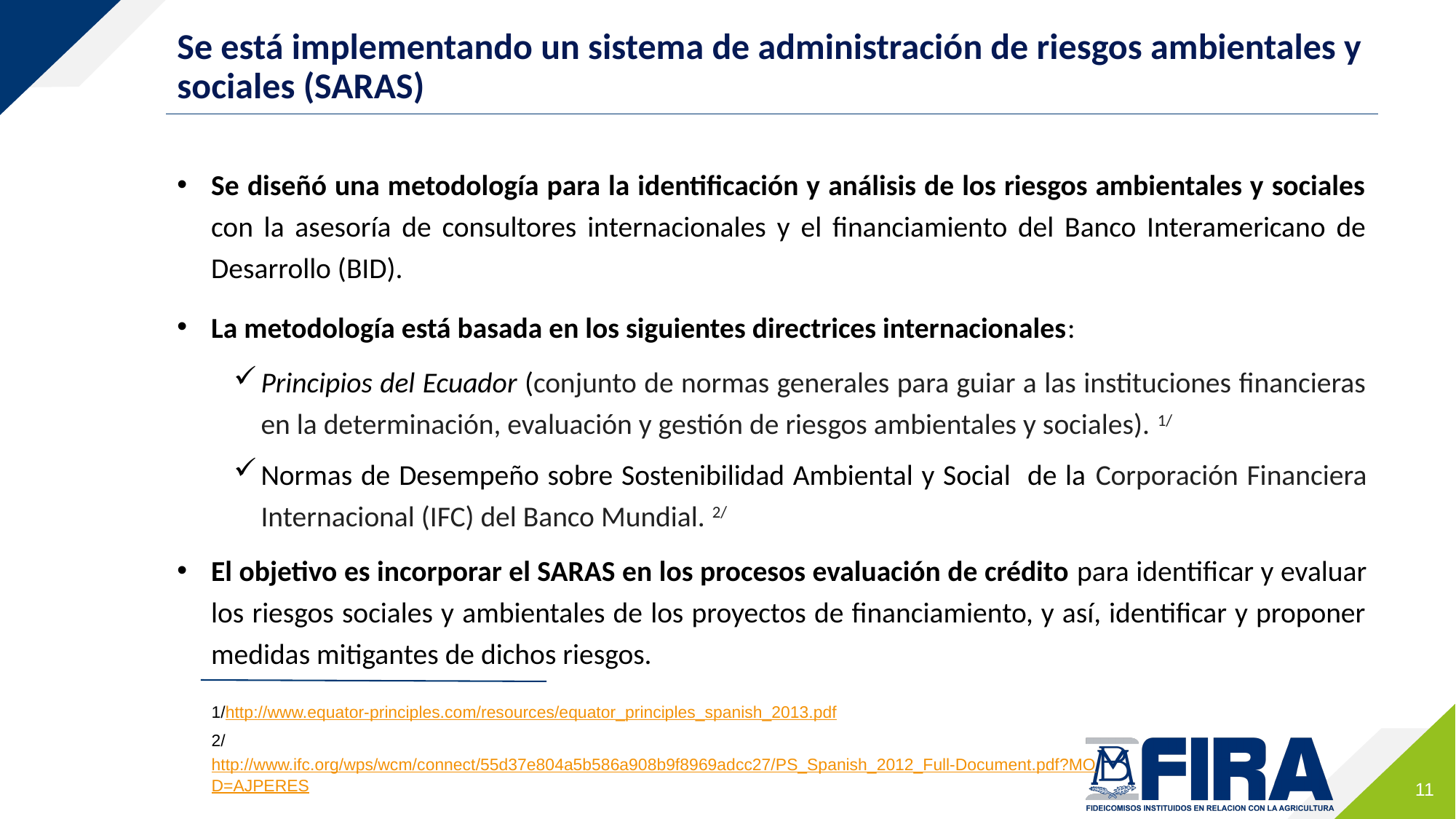

# Se está implementando un sistema de administración de riesgos ambientales y sociales (SARAS)
Se diseñó una metodología para la identificación y análisis de los riesgos ambientales y sociales con la asesoría de consultores internacionales y el financiamiento del Banco Interamericano de Desarrollo (BID).
La metodología está basada en los siguientes directrices internacionales:
Principios del Ecuador (conjunto de normas generales para guiar a las instituciones financieras en la determinación, evaluación y gestión de riesgos ambientales y sociales). 1/
Normas de Desempeño sobre Sostenibilidad Ambiental y Social  de la Corporación Financiera Internacional (IFC) del Banco Mundial. 2/
El objetivo es incorporar el SARAS en los procesos evaluación de crédito para identificar y evaluar los riesgos sociales y ambientales de los proyectos de financiamiento, y así, identificar y proponer medidas mitigantes de dichos riesgos.

1/http://www.equator-principles.com/resources/equator_principles_spanish_2013.pdf
2/http://www.ifc.org/wps/wcm/connect/55d37e804a5b586a908b9f8969adcc27/PS_Spanish_2012_Full-Document.pdf?MOD=AJPERES
11